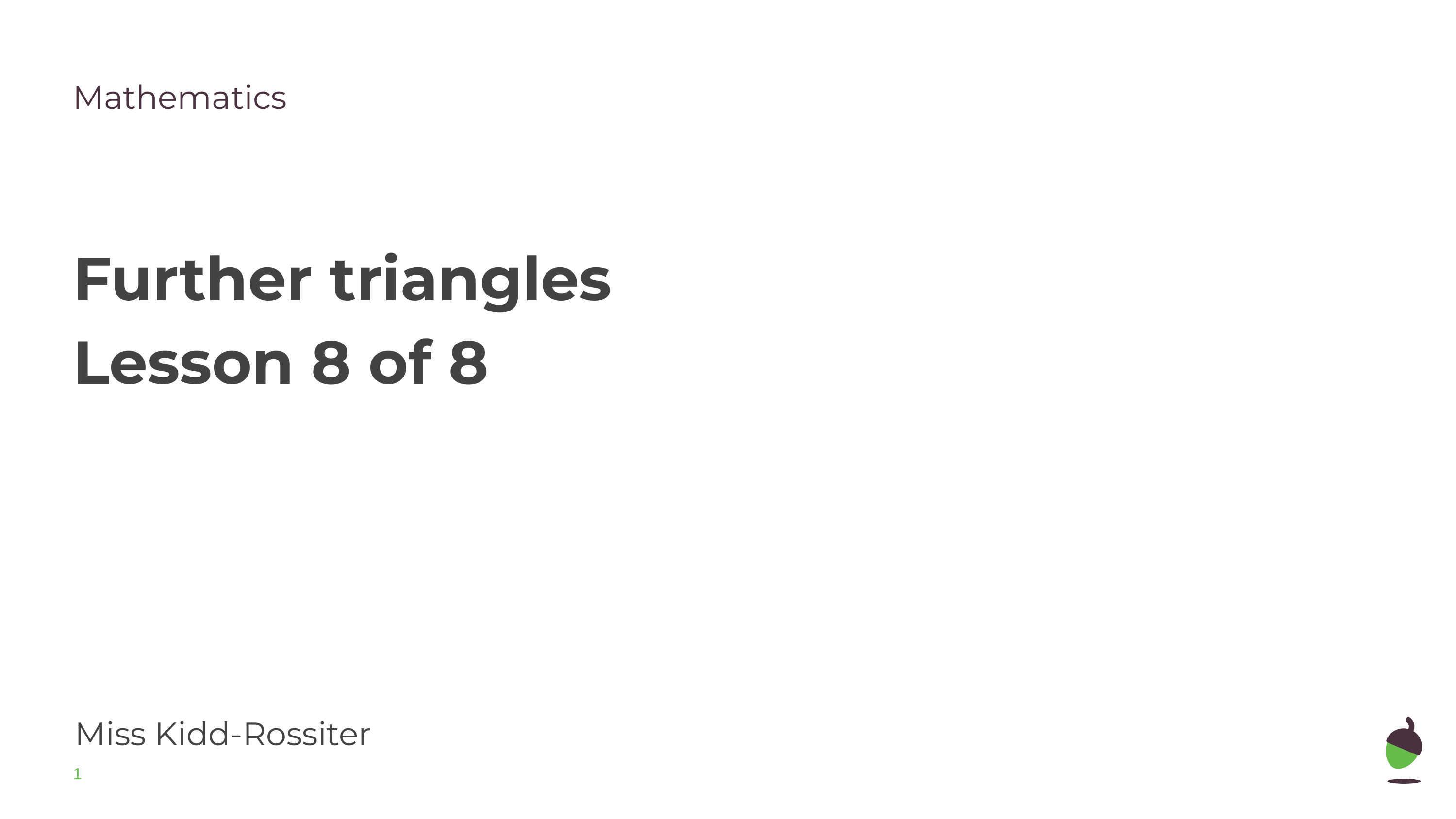

Mathematics
Further triangles
Lesson 8 of 8
Miss Kidd-Rossiter
1